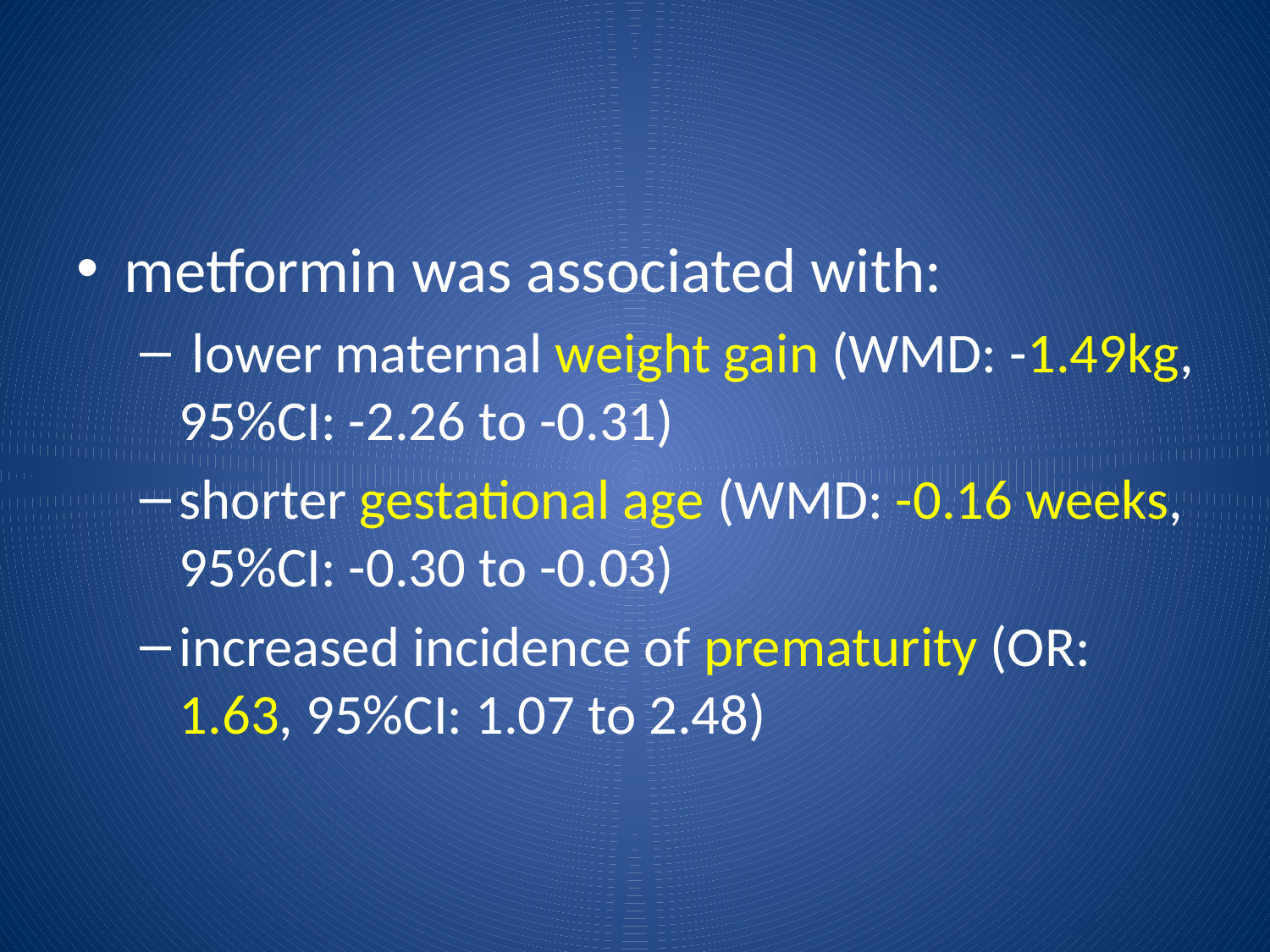

#
metformin was associated with:
 lower maternal weight gain (WMD: -1.49kg, 95%CI: -2.26 to -0.31)
shorter gestational age (WMD: -0.16 weeks, 95%CI: -0.30 to -0.03)
increased incidence of prematurity (OR: 1.63, 95%CI: 1.07 to 2.48)